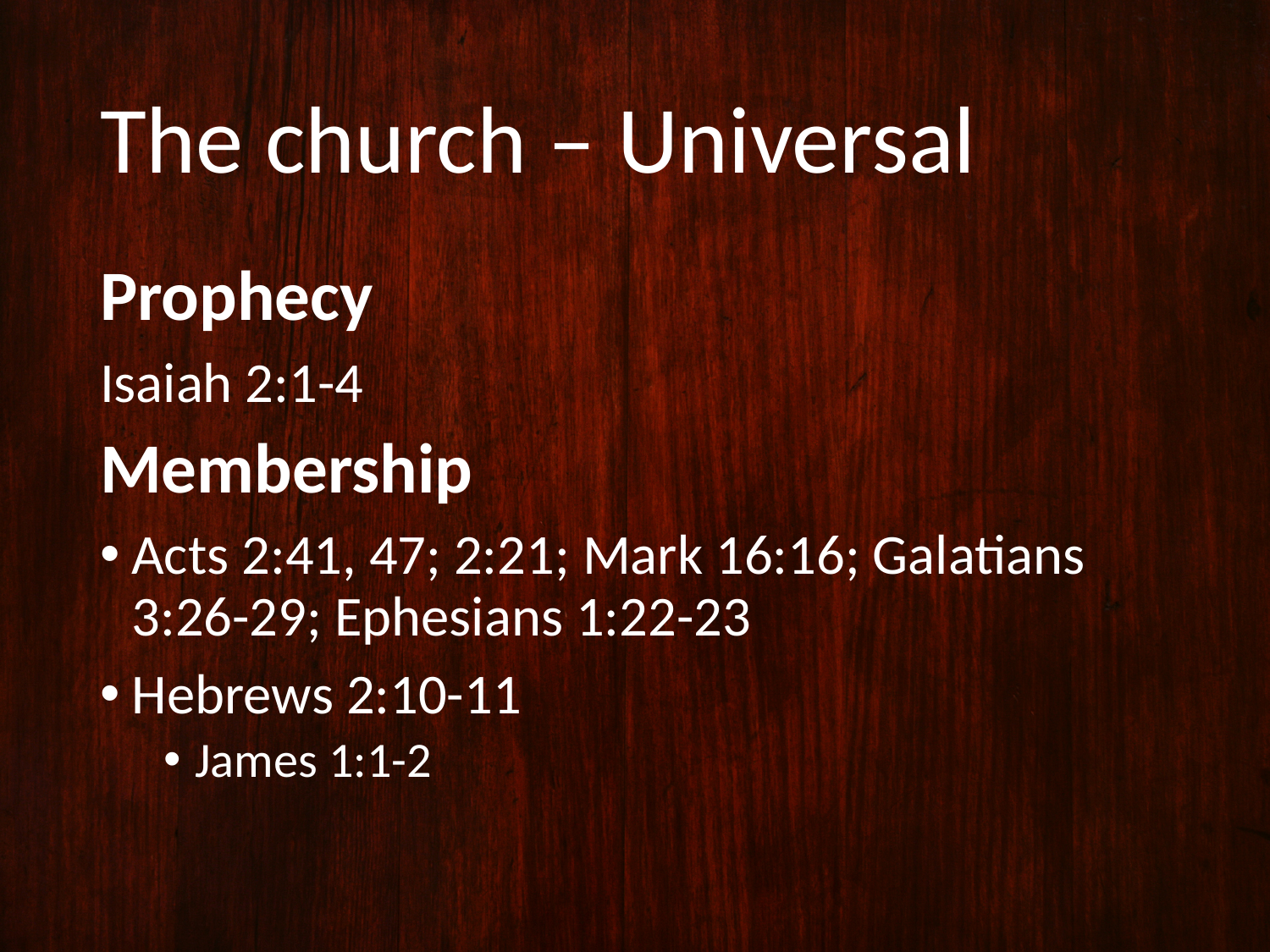

# The church – Universal
Prophecy
Isaiah 2:1-4
Membership
Acts 2:41, 47; 2:21; Mark 16:16; Galatians 3:26-29; Ephesians 1:22-23
Hebrews 2:10-11
James 1:1-2